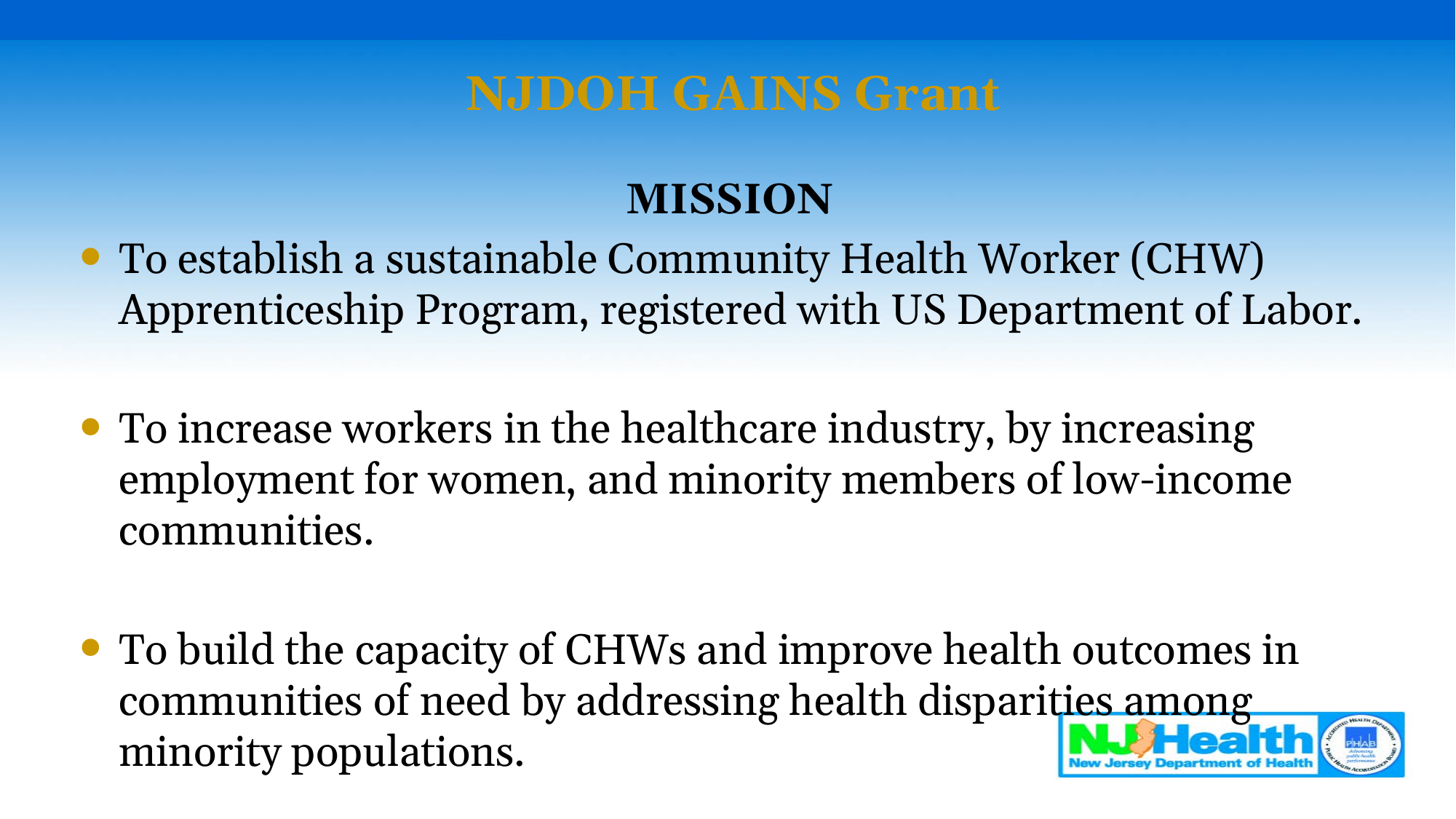

# NJDOH GAINS Grant
MISSION
To establish a sustainable Community Health Worker (CHW) Apprenticeship Program, registered with US Department of Labor.

To increase workers in the healthcare industry, by increasing employment for women, and minority members of low-income communities.

To build the capacity of CHWs and improve health outcomes in communities of need by addressing health disparities among minority populations.